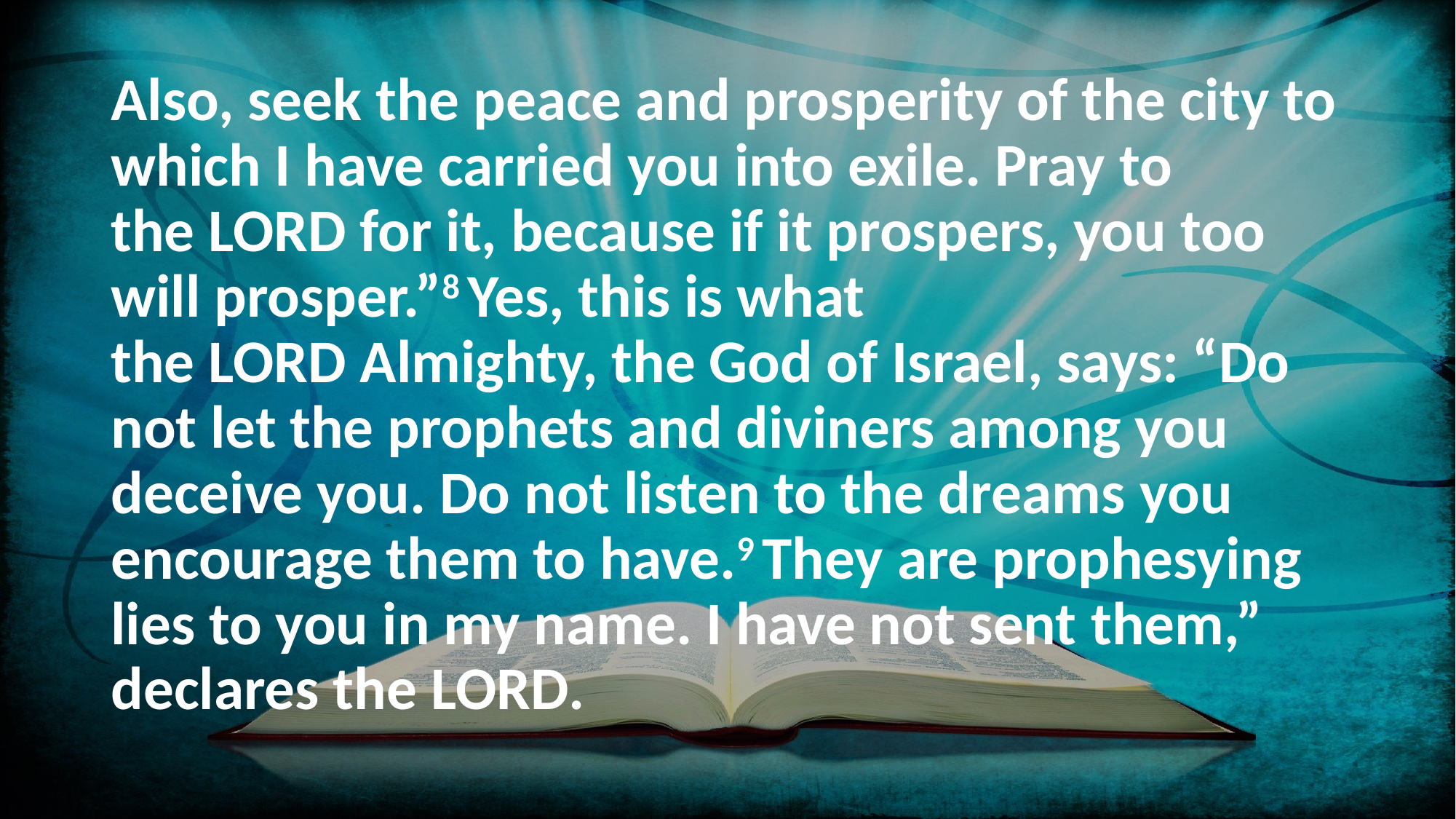

Also, seek the peace and prosperity of the city to which I have carried you into exile. Pray to the Lord for it, because if it prospers, you too will prosper.”8 Yes, this is what the Lord Almighty, the God of Israel, says: “Do not let the prophets and diviners among you deceive you. Do not listen to the dreams you encourage them to have.9 They are prophesying lies to you in my name. I have not sent them,” declares the Lord.